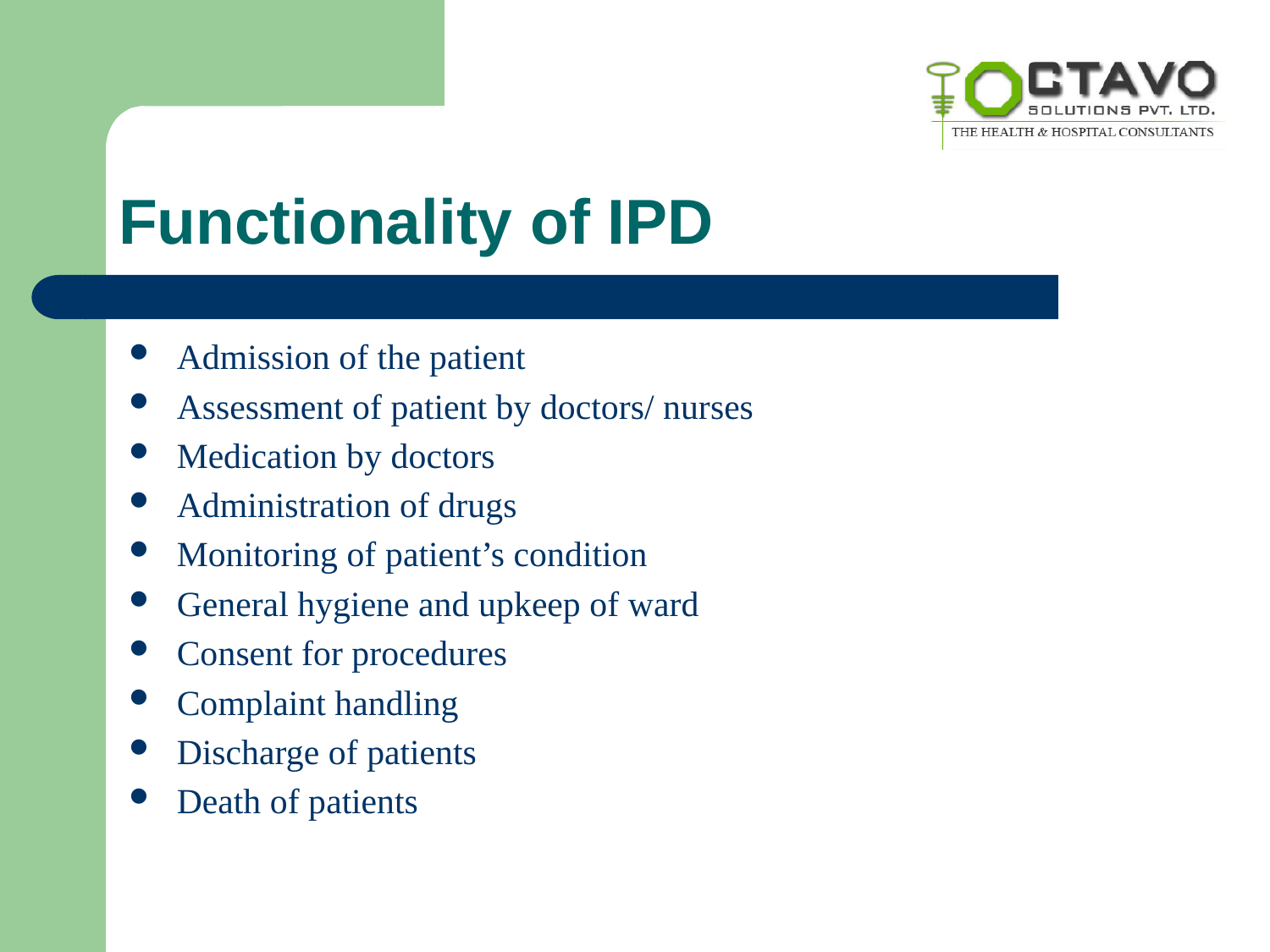

# Functionality of IPD
Admission of the patient
Assessment of patient by doctors/ nurses
Medication by doctors
Administration of drugs
Monitoring of patient’s condition
General hygiene and upkeep of ward
Consent for procedures
Complaint handling
Discharge of patients
Death of patients